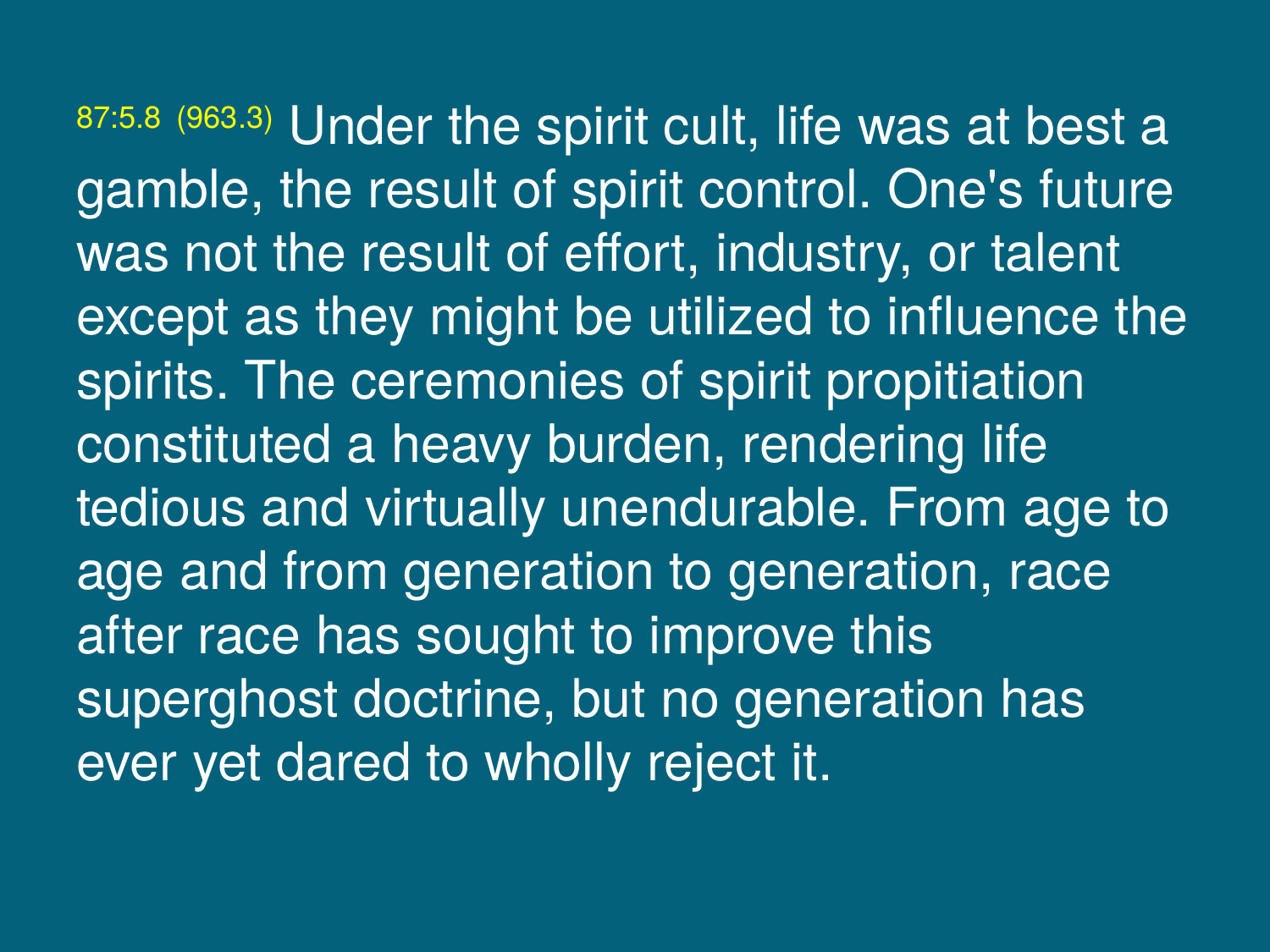

87:5.8 (963.3) Under the spirit cult, life was at best a gamble, the result of spirit control. One's future was not the result of effort, industry, or talent except as they might be utilized to influence the spirits. The ceremonies of spirit propitiation constituted a heavy burden, rendering life tedious and virtually unendurable. From age to age and from generation to generation, race after race has sought to improve this superghost doctrine, but no generation has ever yet dared to wholly reject it.